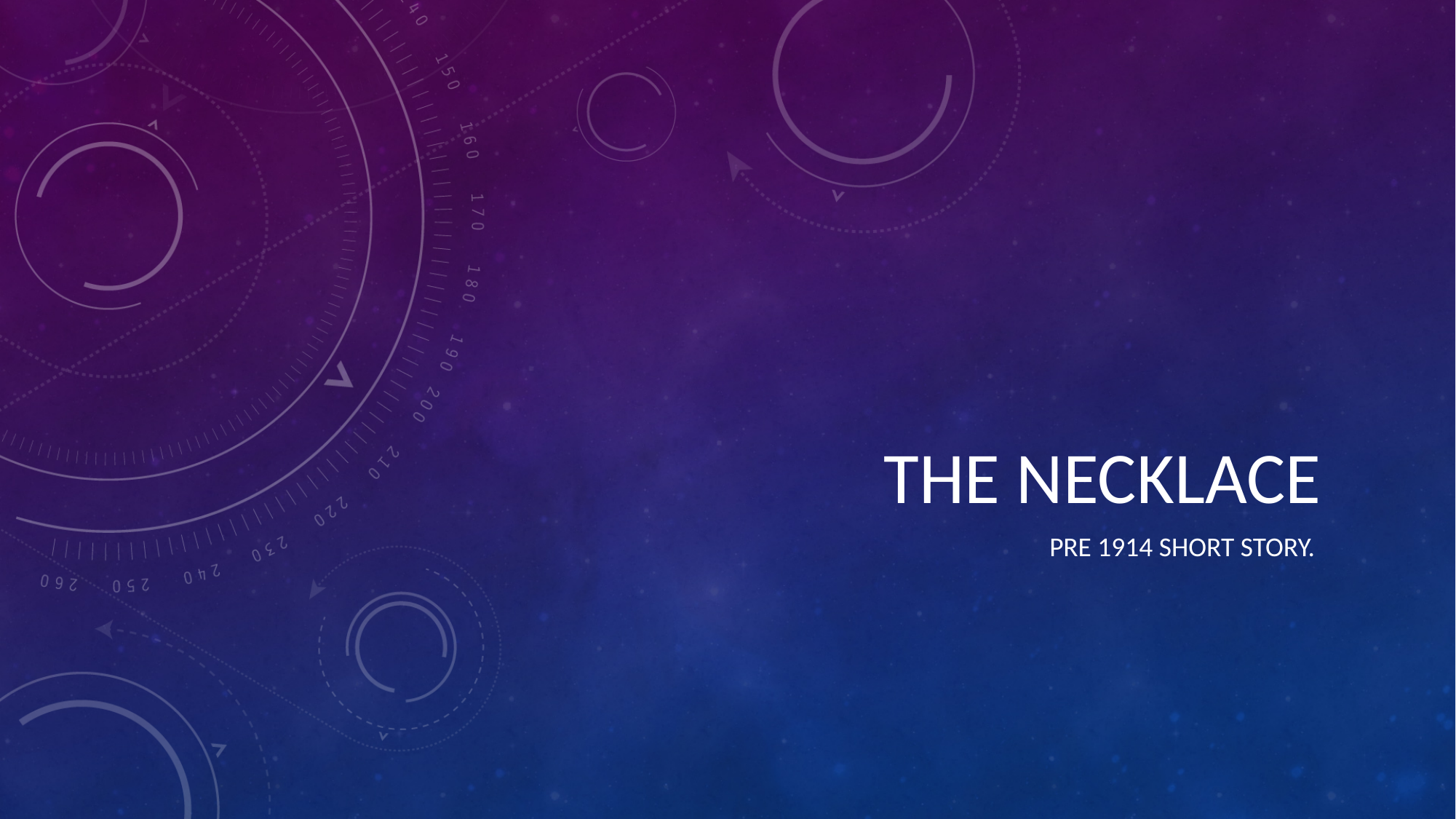

# The Necklace
Pre 1914 short story.